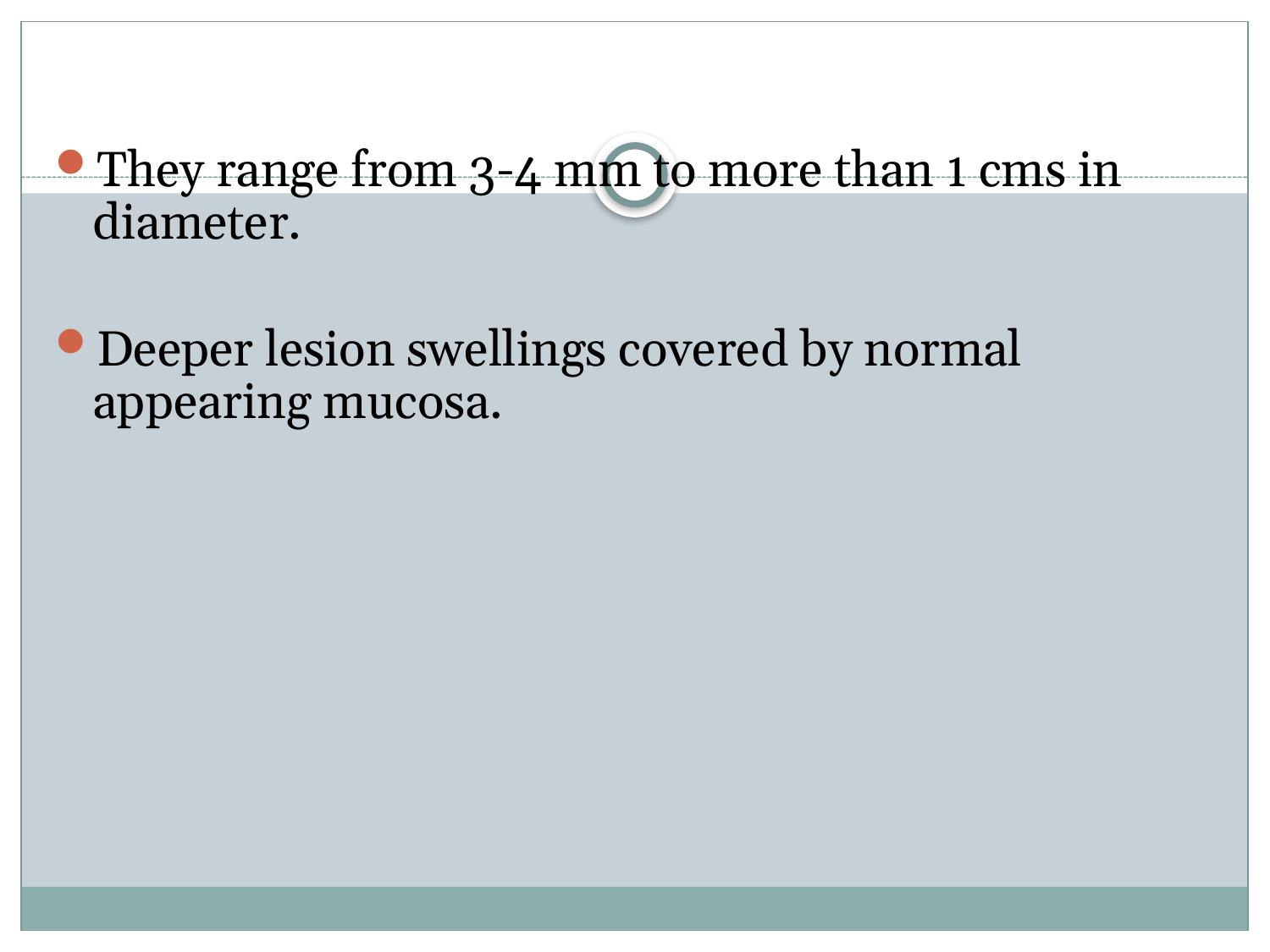

They range from 3-4 mm to more than 1 cms in diameter.

Deeper lesion swellings covered by normal appearing mucosa.